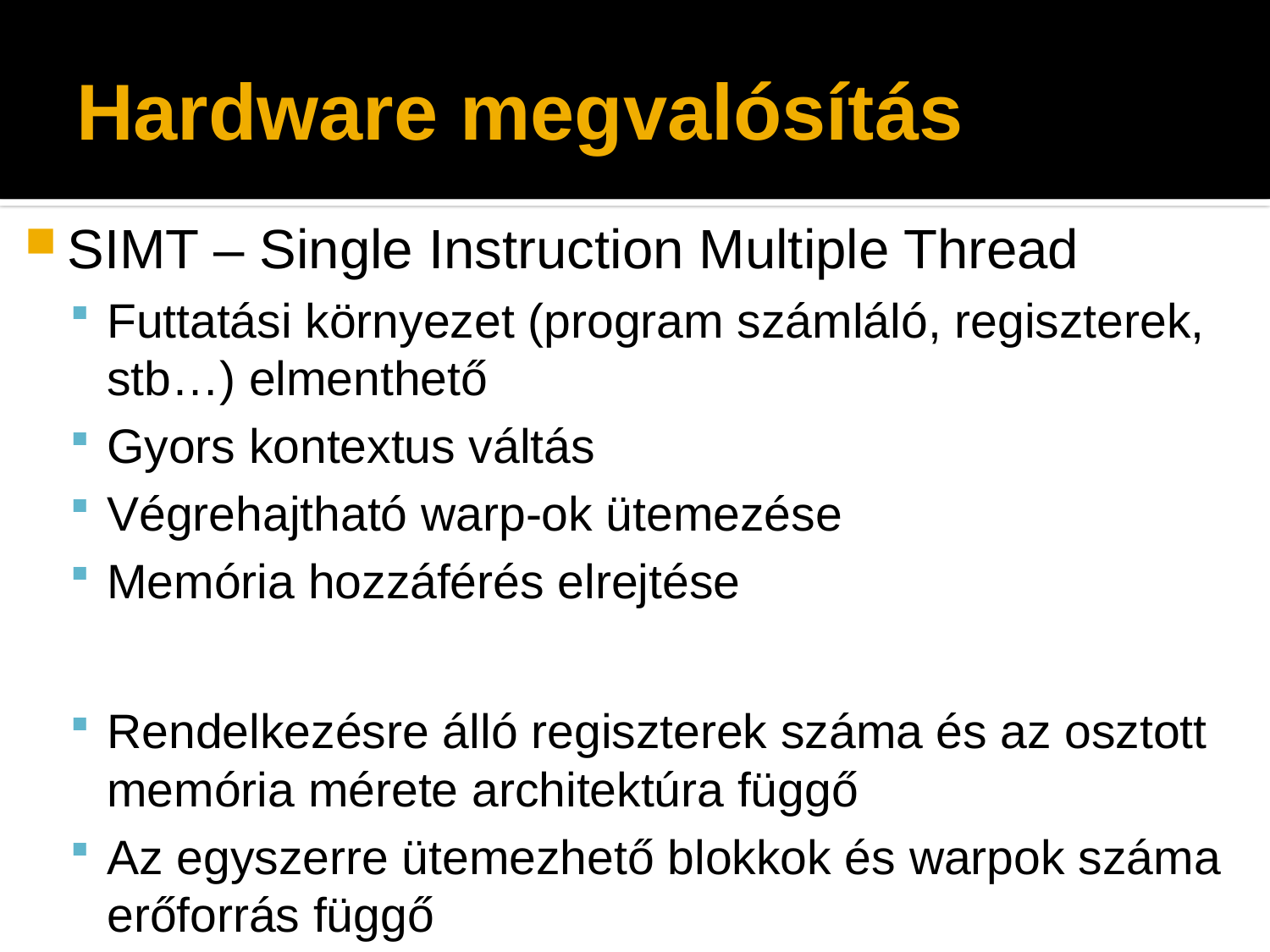

# Hardware megvalósítás
SIMT – Single Instruction Multiple Thread
Futtatási környezet (program számláló, regiszterek, stb…) elmenthető
Gyors kontextus váltás
Végrehajtható warp-ok ütemezése
Memória hozzáférés elrejtése

Rendelkezésre álló regiszterek száma és az osztott memória mérete architektúra függő
Az egyszerre ütemezhető blokkok és warpok száma erőforrás függő